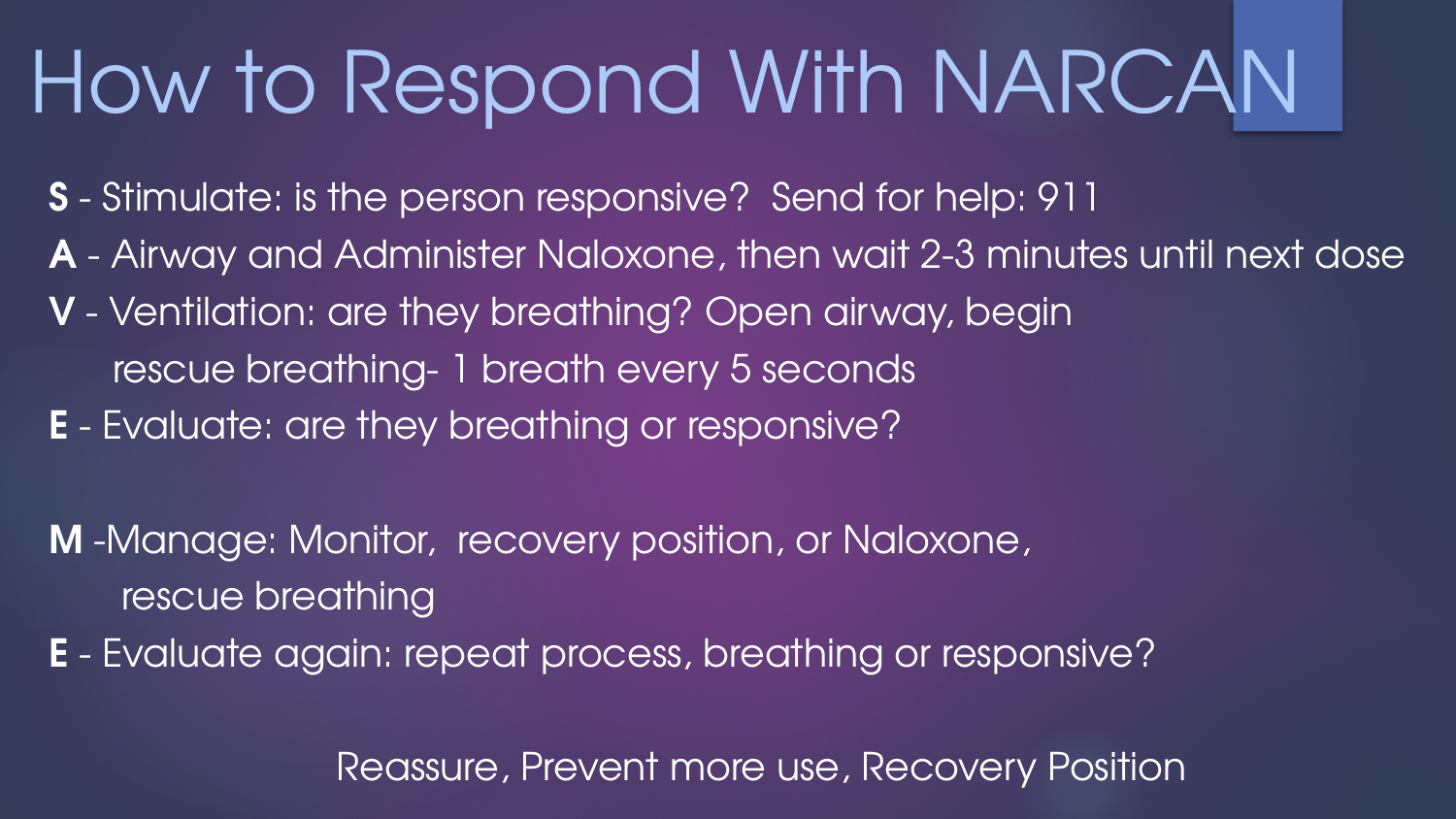

# How to Respond With NARCAN
S - Stimulate: is the person responsive?  Send for help: 911
A - Airway and Administer Naloxone, then wait 2-3 minutes until next dose
V - Ventilation: are they breathing? Open airway, begin
      rescue breathing- 1 breath every 5 seconds
E - Evaluate: are they breathing or responsive?

M -Manage: Monitor,  recovery position, or Naloxone,
rescue breathing
E - Evaluate again: repeat process, breathing or responsive?

Reassure, Prevent more use, Recovery Position